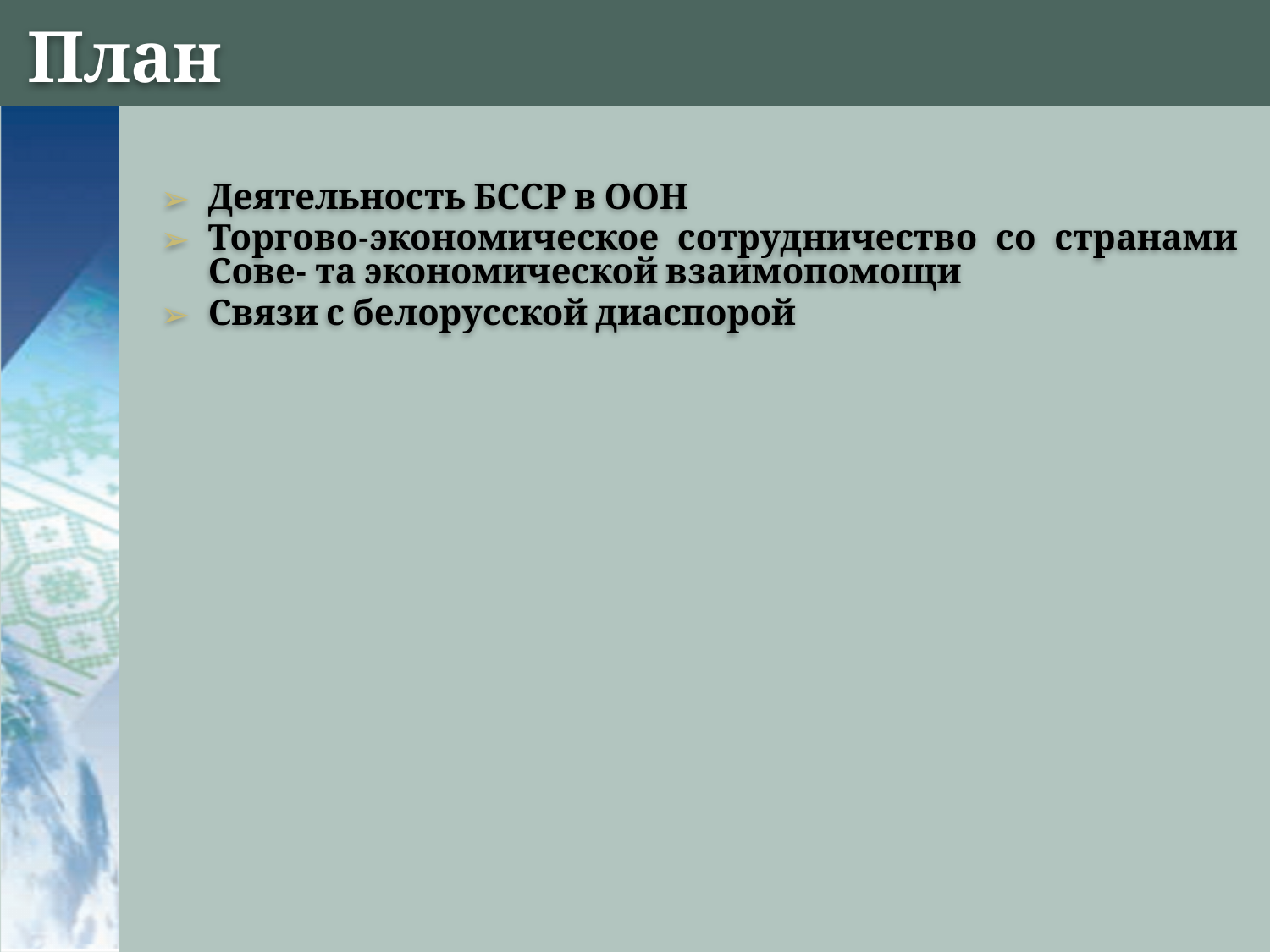

# План
Деятельность БССР в ООН
Торгово-экономическое сотрудничество со странами Сове- та экономической взаимопомощи
Связи с белорусской диаспорой